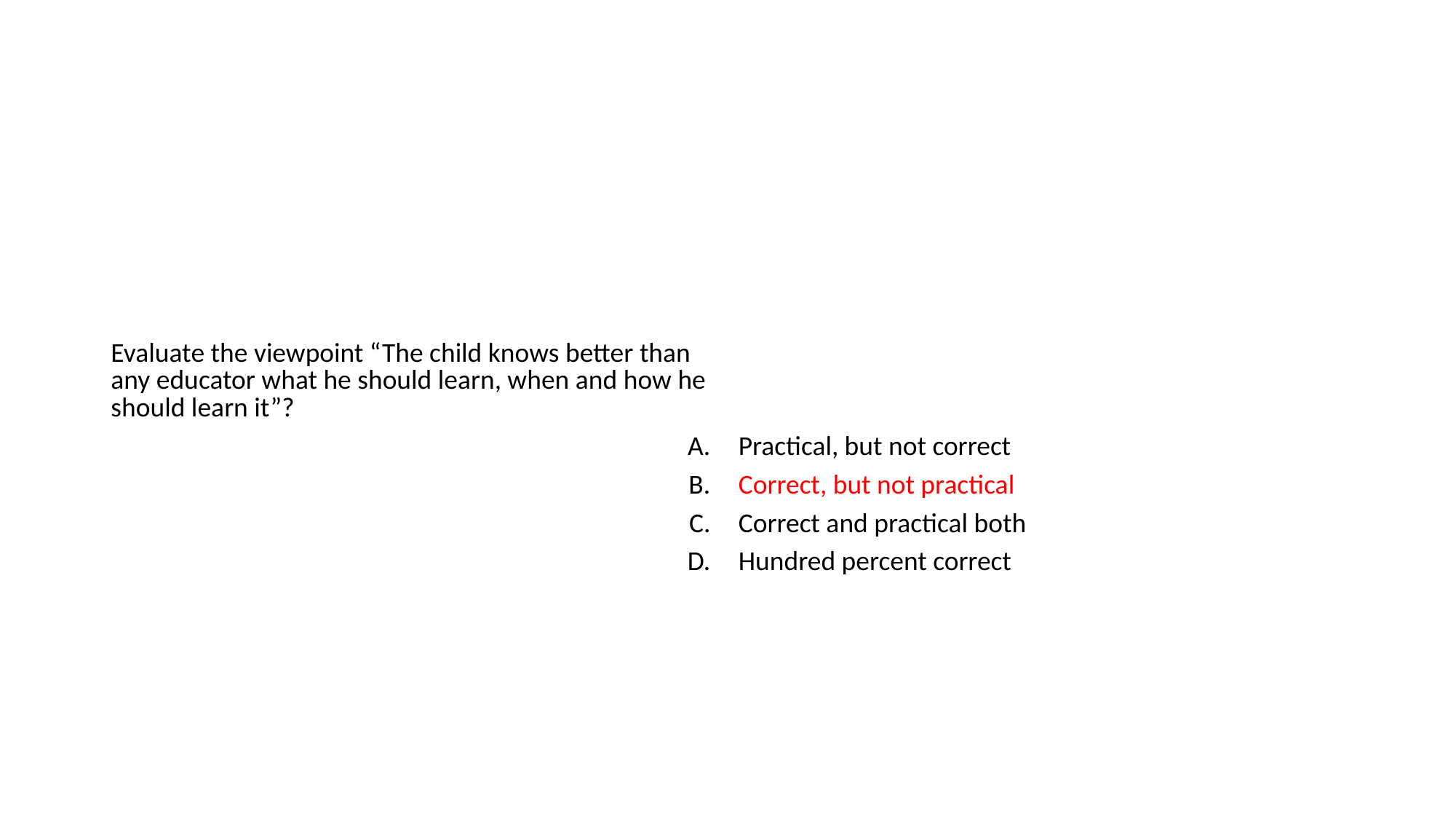

#
| Evaluate the viewpoint “The child knows better than any educator what he should learn, when and how he should learn it”? |  |
| --- | --- |
| A. | Practical, but not correct |
| B. | Correct, but not practical |
| C. | Correct and practical both |
| D. | Hundred percent correct |